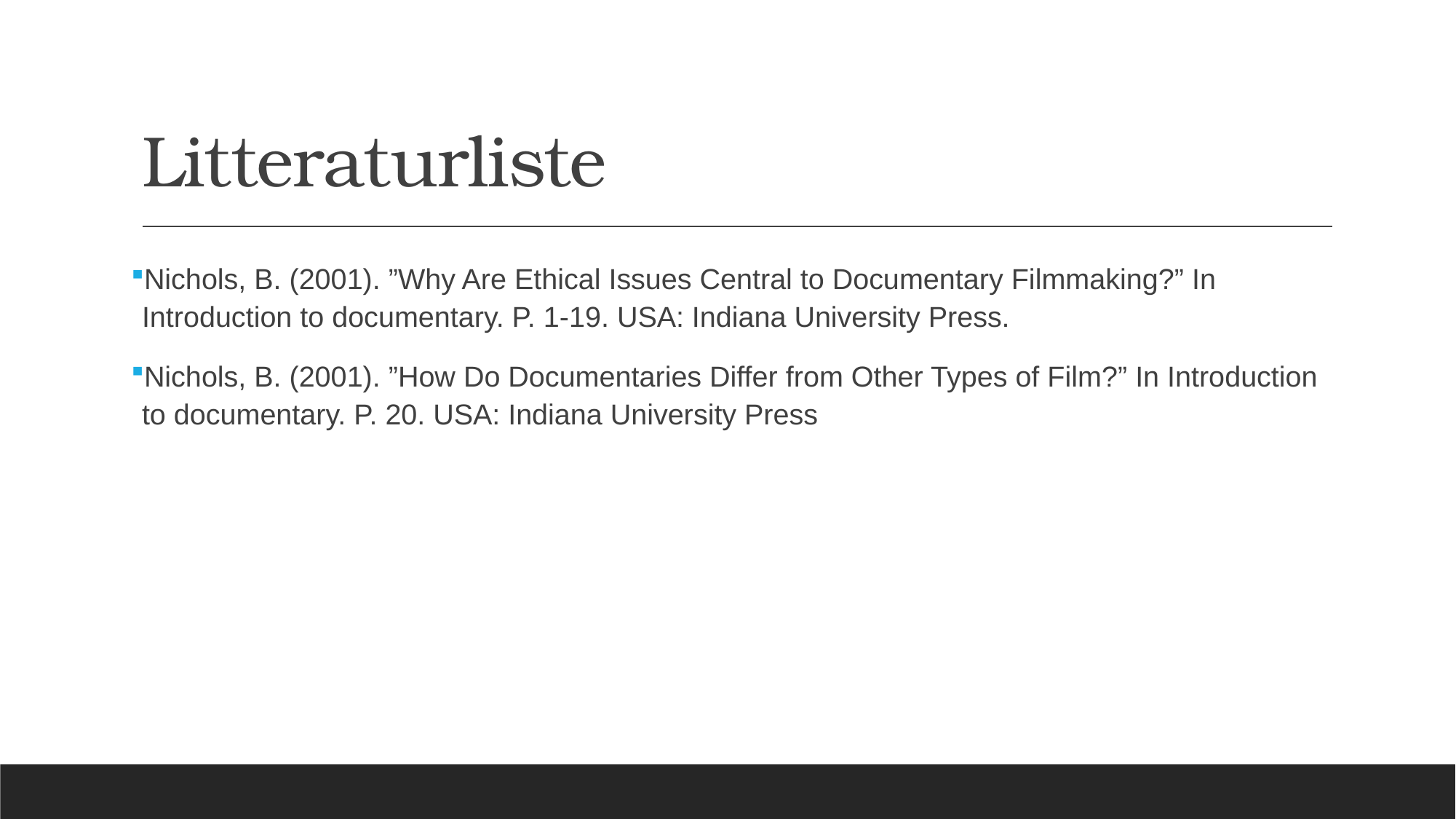

# Litteraturliste
Nichols, B. (2001). ”Why Are Ethical Issues Central to Documentary Filmmaking?” In Introduction to documentary. P. 1-19. USA: Indiana University Press.
Nichols, B. (2001). ”How Do Documentaries Differ from Other Types of Film?” In Introduction to documentary. P. 20. USA: Indiana University Press